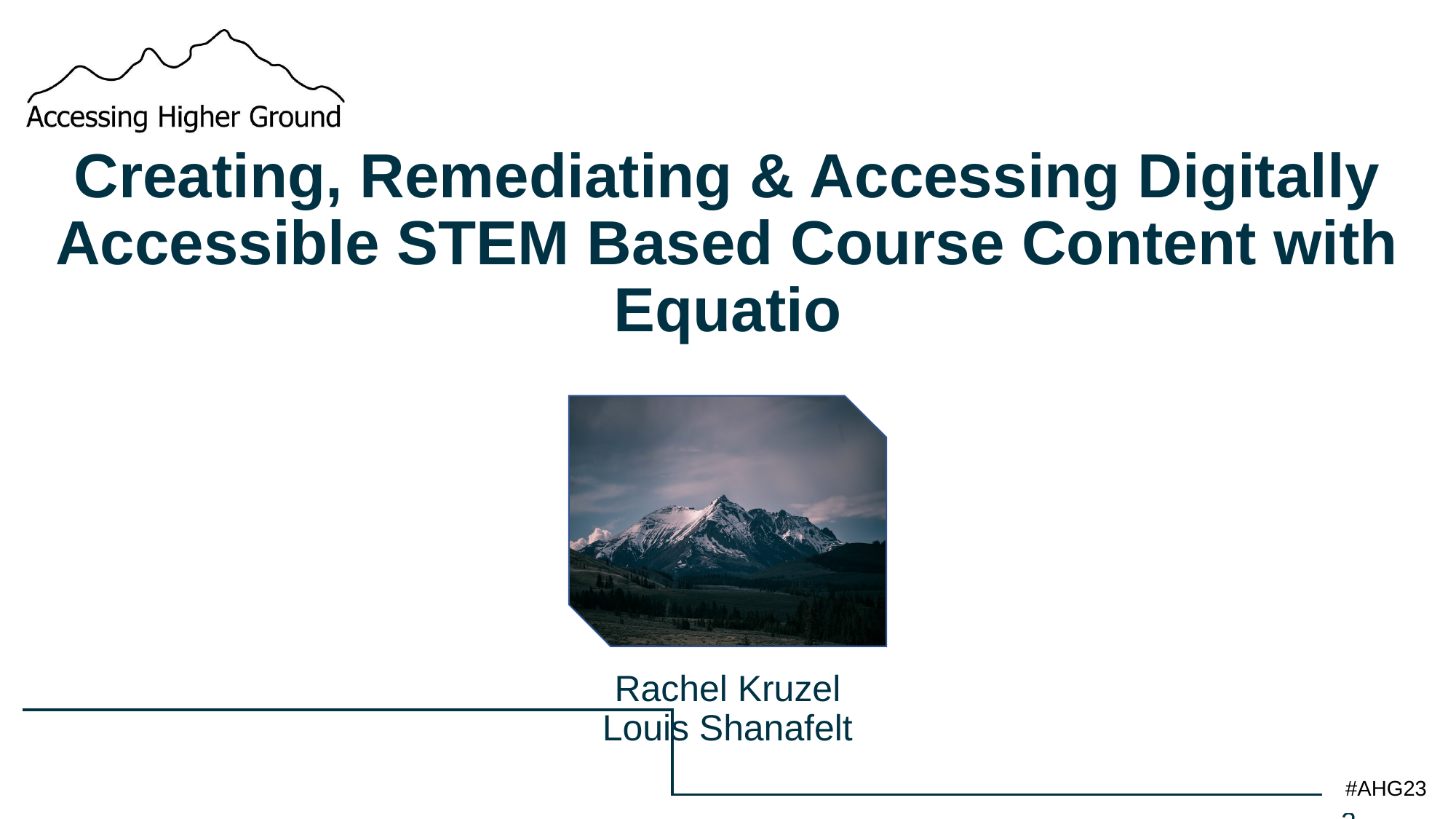

# Creating, Remediating & Accessing Digitally Accessible STEM Based Course Content with Equatio

Rachel Kruzel
Louis Shanafelt
#AHG23